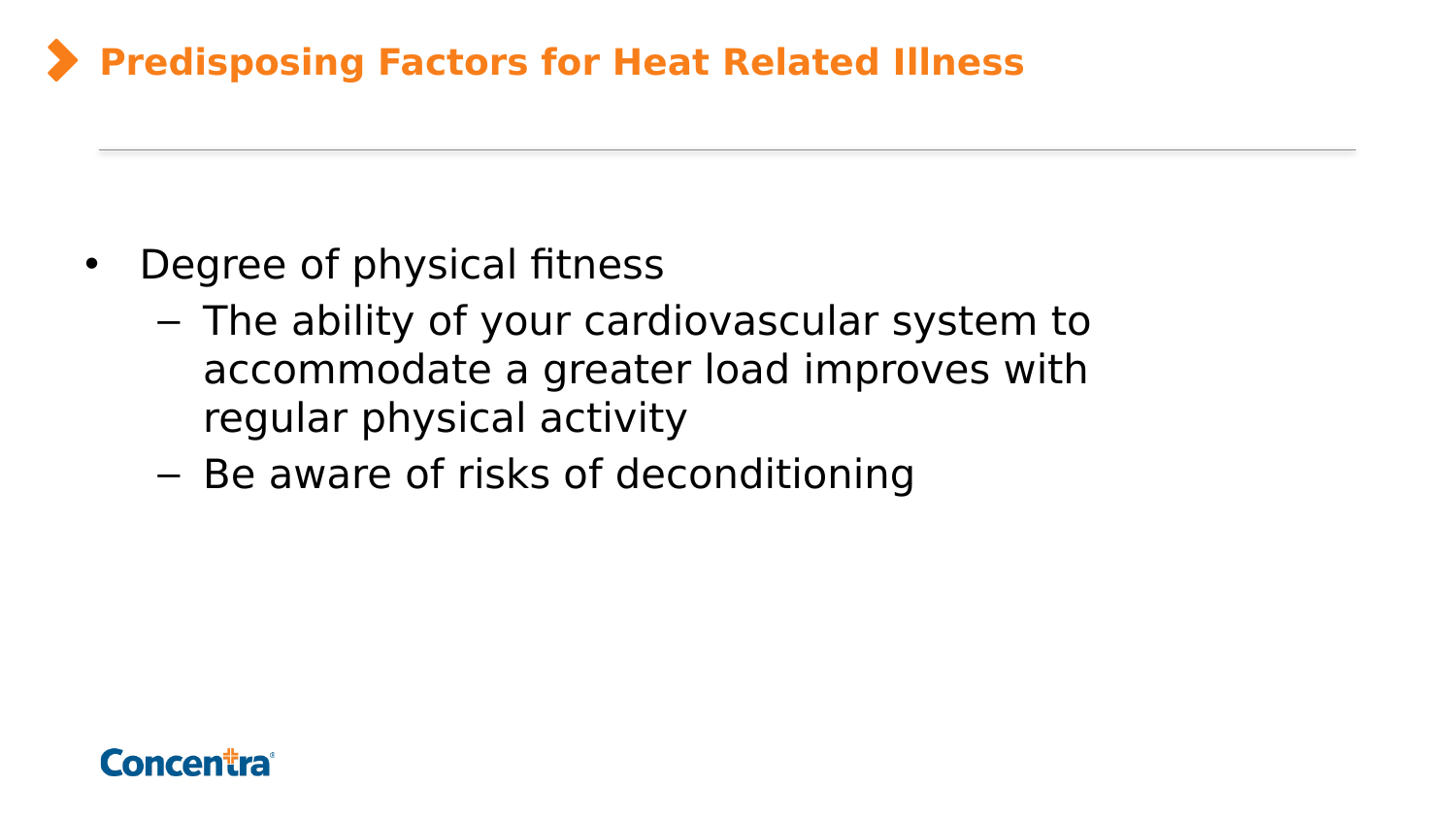

# Predisposing Factors for Heat Related Illness

Degree of physical fitness
The ability of your cardiovascular system to accommodate a greater load improves with regular physical activity
Be aware of risks of deconditioning